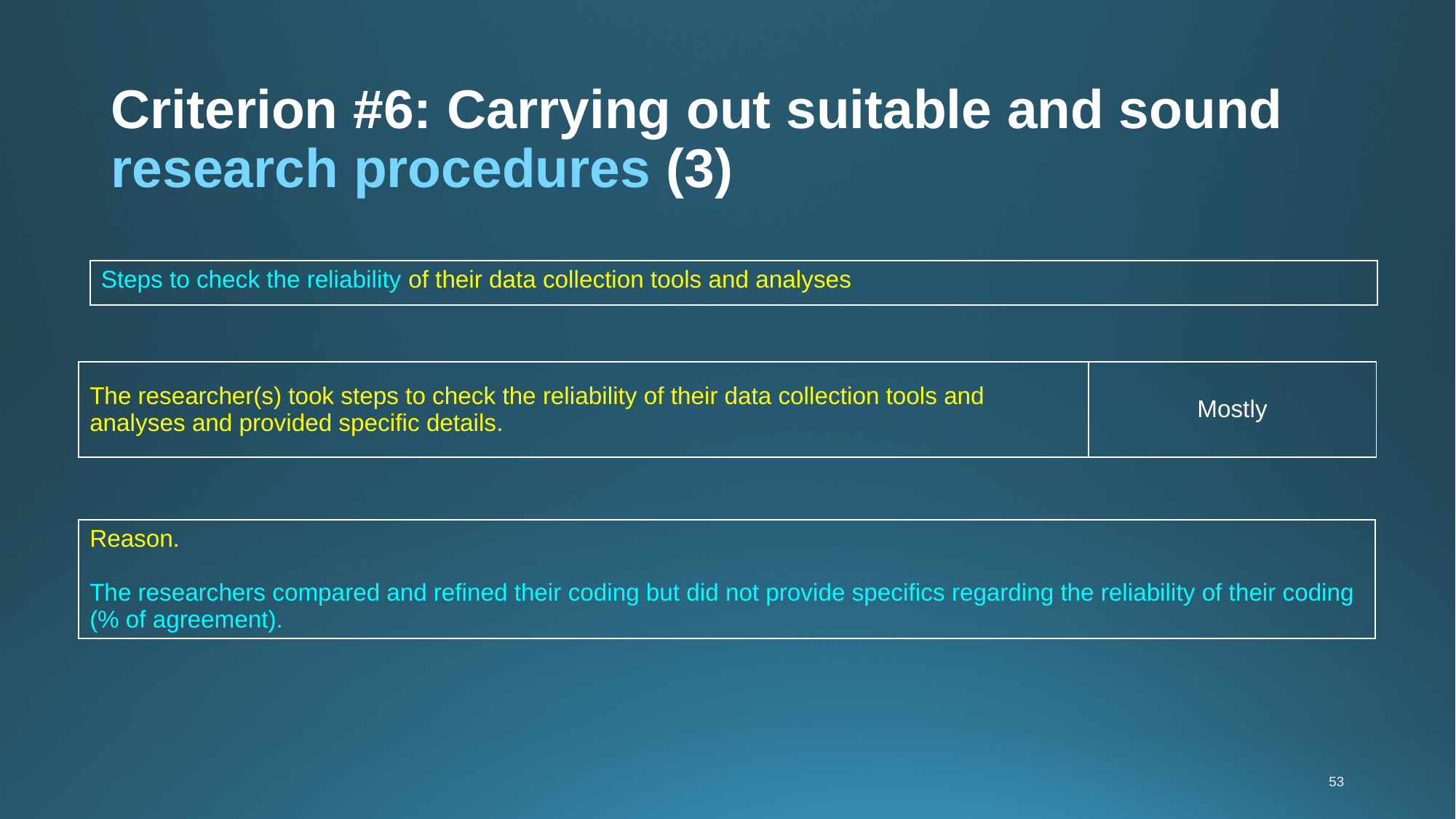

# Criterion #6: Carrying out suitable and sound research procedures (3)
| Steps to check the reliability of their data collection tools and analyses |
| --- |
| The researcher(s) took steps to check the reliability of their data collection tools and analyses and provided specific details. | Mostly |
| --- | --- |
| Reason. The researchers compared and refined their coding but did not provide specifics regarding the reliability of their coding (% of agreement). |
| --- |
53